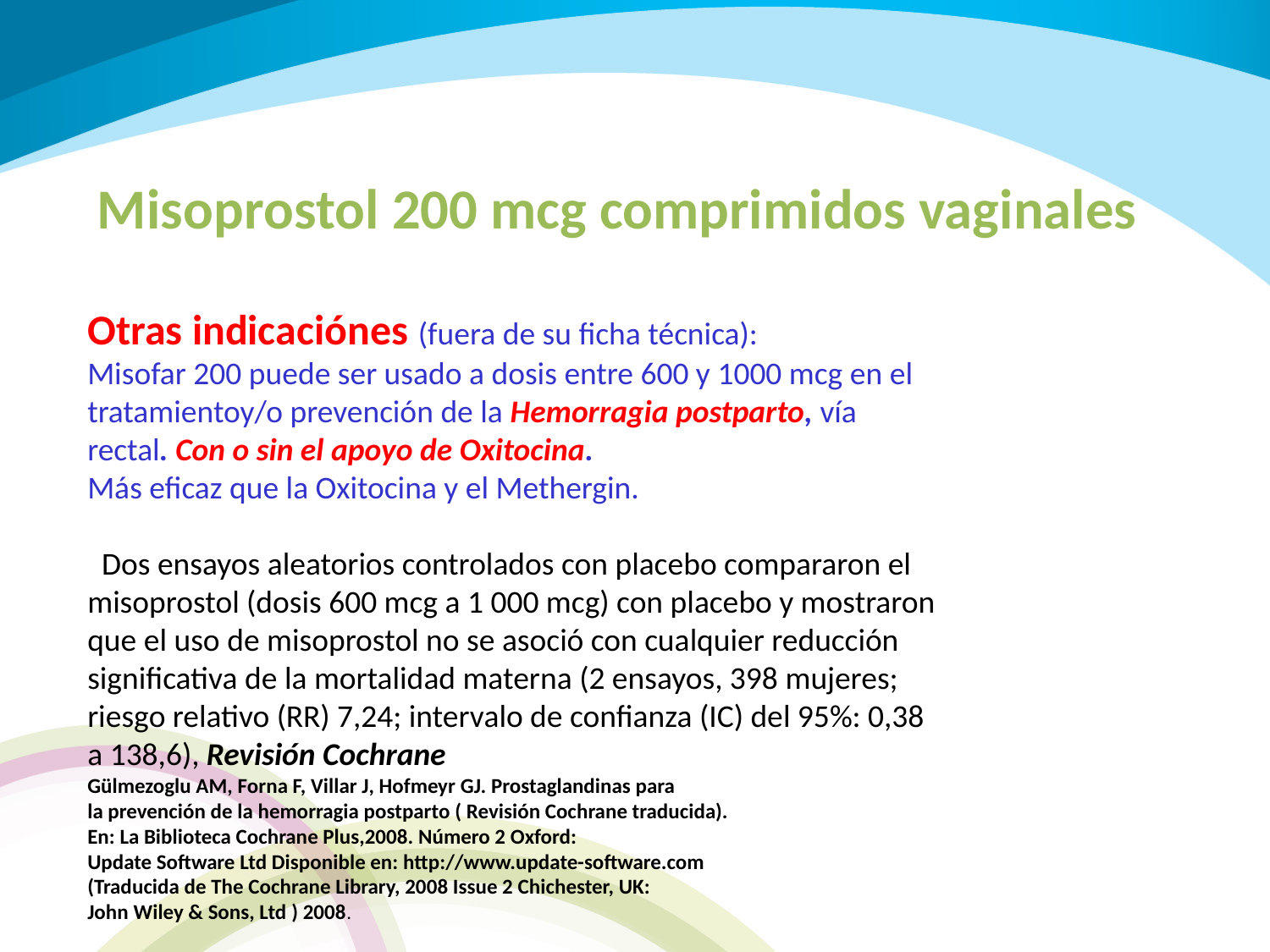

Misoprostol 200 mcg comprimidos vaginales
Otras indicaciónes (fuera de su ficha técnica):
Misofar 200 puede ser usado a dosis entre 600 y 1000 mcg en el tratamientoy/o prevención de la Hemorragia postparto, vía rectal. Con o sin el apoyo de Oxitocina.
Más eficaz que la Oxitocina y el Methergin.

  Dos ensayos aleatorios controlados con placebo compararon el misoprostol (dosis 600 mcg a 1 000 mcg) con placebo y mostraron que el uso de misoprostol no se asoció con cualquier reducción significativa de la mortalidad materna (2 ensayos, 398 mujeres; riesgo relativo (RR) 7,24; intervalo de confianza (IC) del 95%: 0,38 a 138,6), Revisión Cochrane                                                        Gülmezoglu AM, Forna F, Villar J, Hofmeyr GJ. Prostaglandinas para
la prevención de la hemorragia postparto ( Revisión Cochrane traducida).
En: La Biblioteca Cochrane Plus,2008. Número 2 Oxford:
Update Software Ltd Disponible en: http://www.update-software.com
(Traducida de The Cochrane Library, 2008 Issue 2 Chichester, UK:
John Wiley & Sons, Ltd ) 2008.